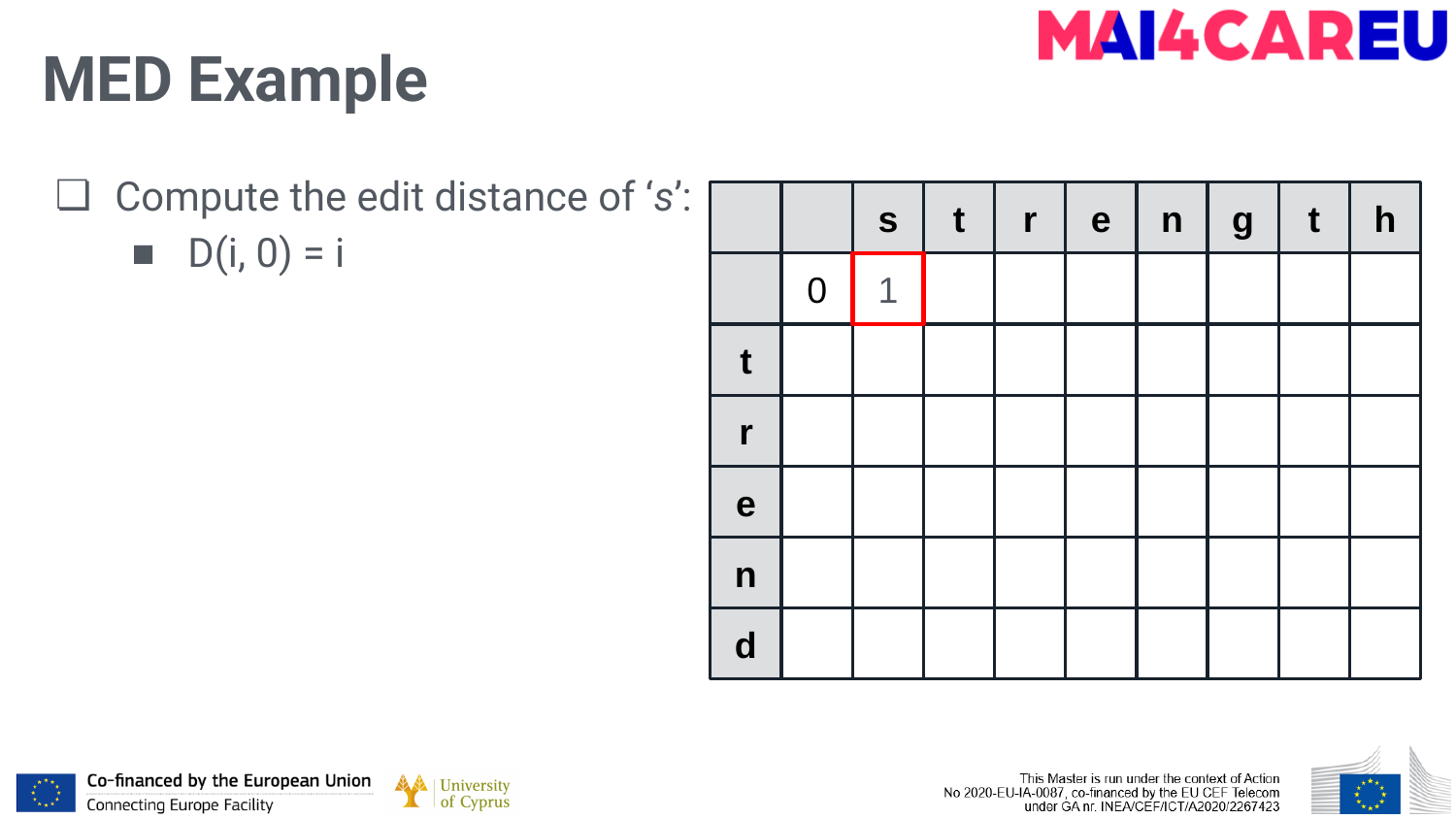

# MED Example
Compute the edit distance of ‘s’:
D(i, 0) = i

s
t
r
e
n
g
t
h

0
1
2
3
4
5
6

8
t
1

r
2

e
3

n
4

d
5